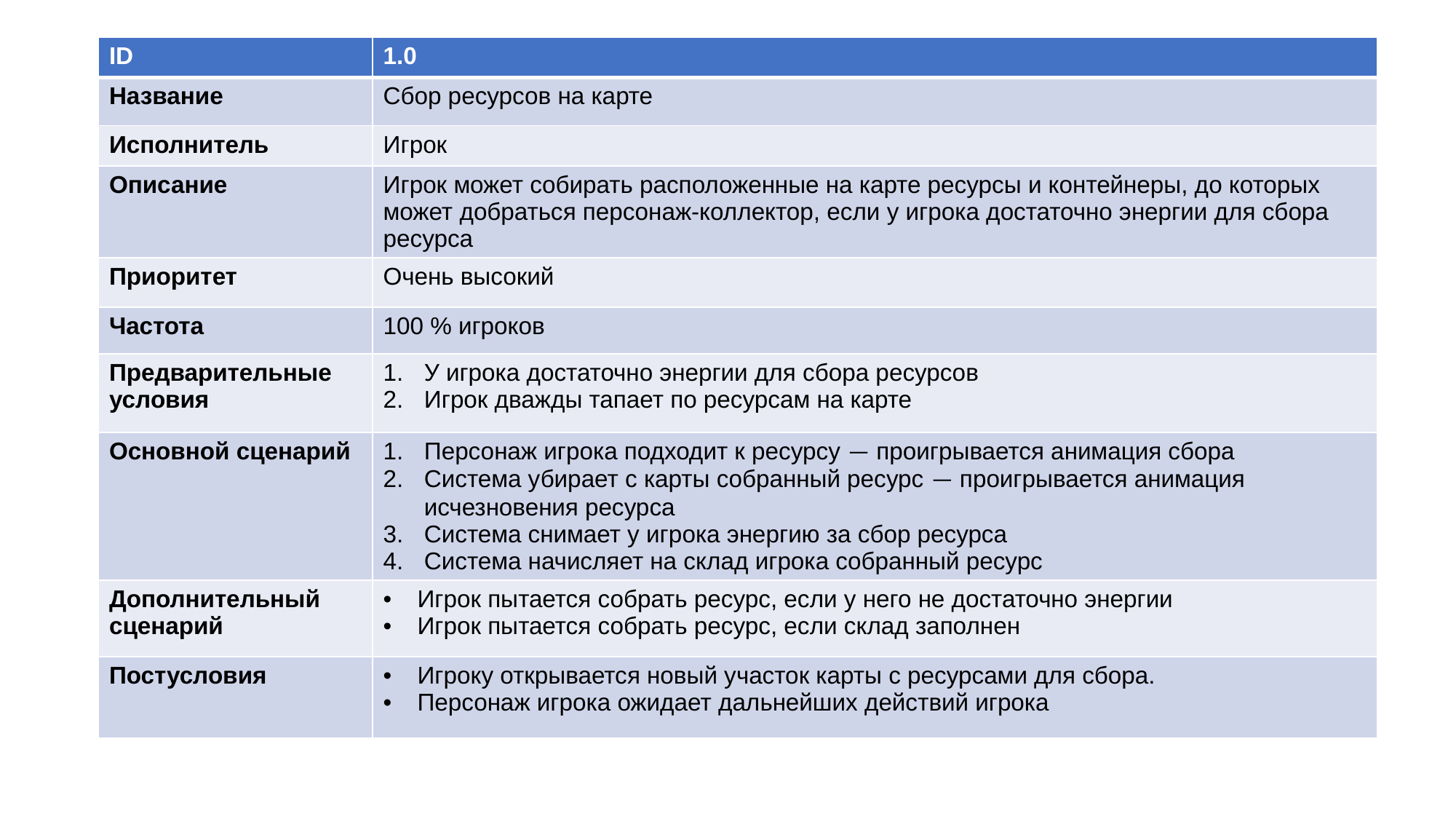

| ID | 1.0 |
| --- | --- |
| Название | Сбор ресурсов на карте |
| Исполнитель | Игрок |
| Описание | Игрок может собирать расположенные на карте ресурсы и контейнеры, до которых может добраться персонаж-коллектор, если у игрока достаточно энергии для сбора ресурса |
| Приоритет | Очень высокий |
| Частота | 100 % игроков |
| Предварительные условия | У игрока достаточно энергии для сбора ресурсов Игрок дважды тапает по ресурсам на карте |
| Основной сценарий | Персонаж игрока подходит к ресурсу — проигрывается анимация сбора Система убирает с карты собранный ресурс — проигрывается анимация исчезновения ресурса Система снимает у игрока энергию за сбор ресурса Система начисляет на склад игрока собранный ресурс |
| Дополнительный сценарий | Игрок пытается собрать ресурс, если у него не достаточно энергии Игрок пытается собрать ресурс, если склад заполнен |
| Постусловия | Игроку открывается новый участок карты с ресурсами для сбора.  Персонаж игрока ожидает дальнейших действий игрока |